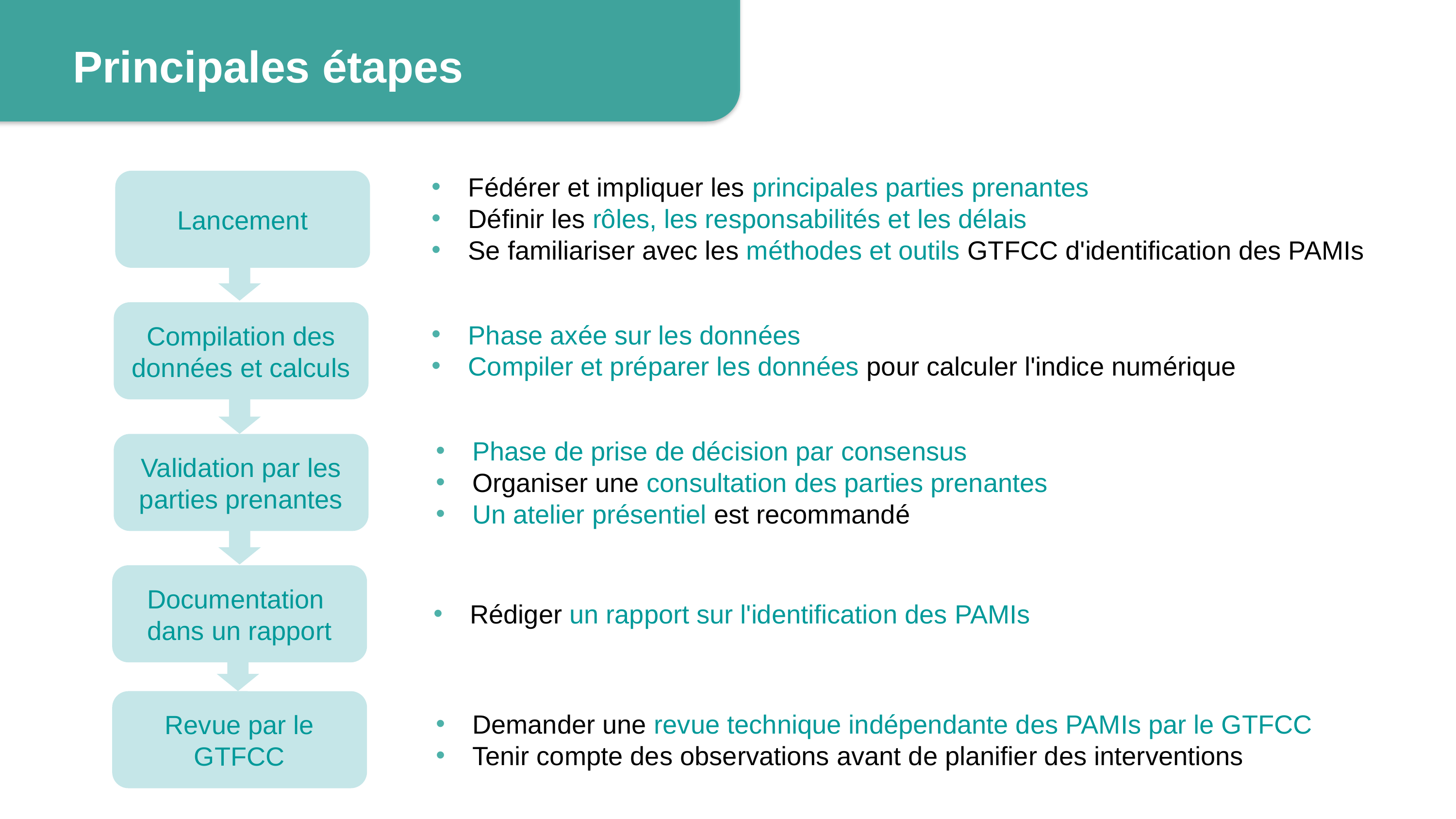

Principales étapes
Fédérer et impliquer les principales parties prenantes
Définir les rôles, les responsabilités et les délais
Se familiariser avec les méthodes et outils GTFCC d'identification des PAMIs
Lancement

Compilation des données et calculs
Phase axée sur les données
Compiler et préparer les données pour calculer l'indice numérique

Phase de prise de décision par consensus
Organiser une consultation des parties prenantes
Un atelier présentiel est recommandé
Validation par les parties prenantes

Documentation
dans un rapport
Rédiger un rapport sur l'identification des PAMIs

Revue par le GTFCC
Demander une revue technique indépendante des PAMIs par le GTFCC
Tenir compte des observations avant de planifier des interventions
12